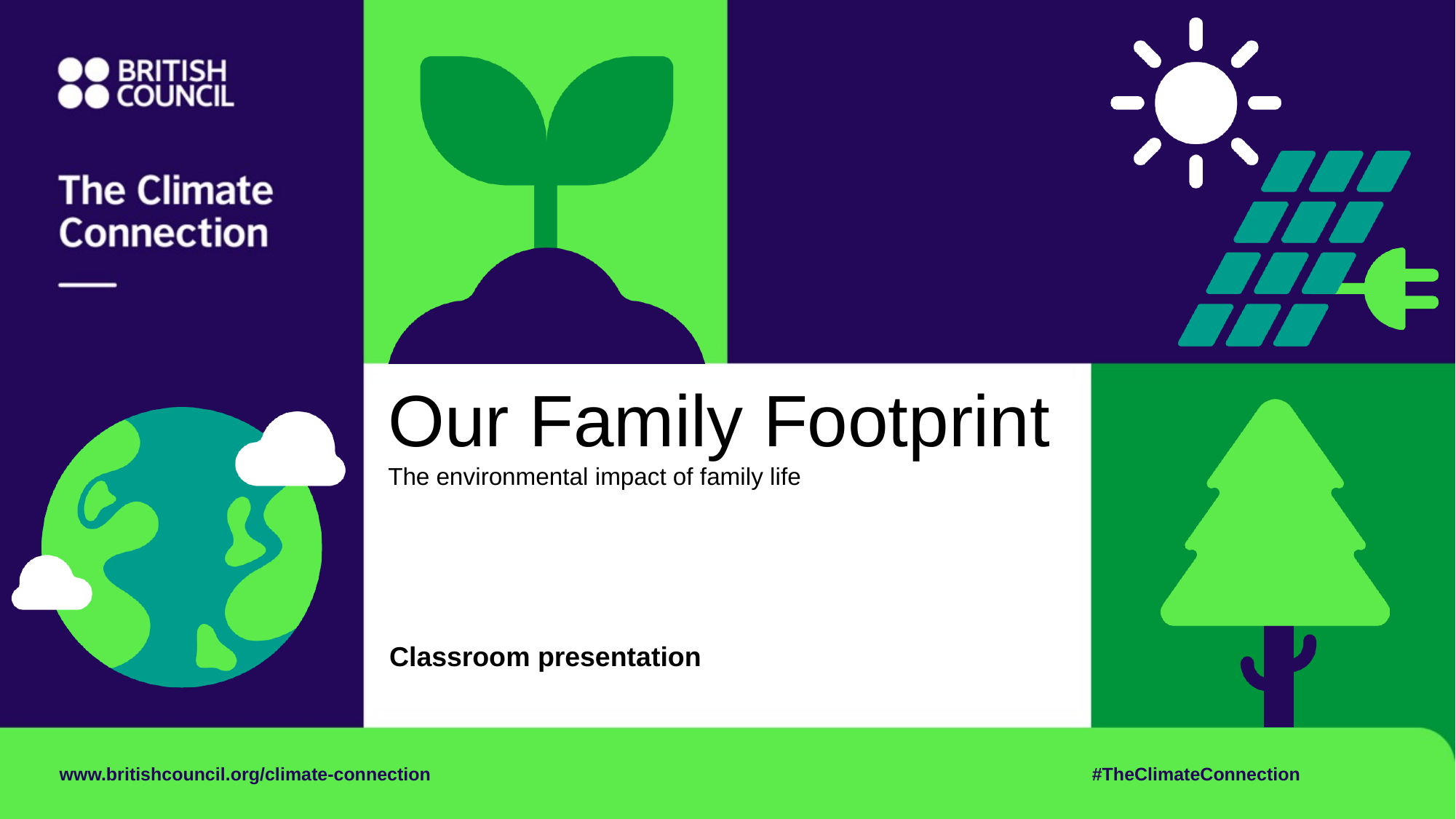

Our Family Footprint
The environmental impact of family life

Classroom presentation